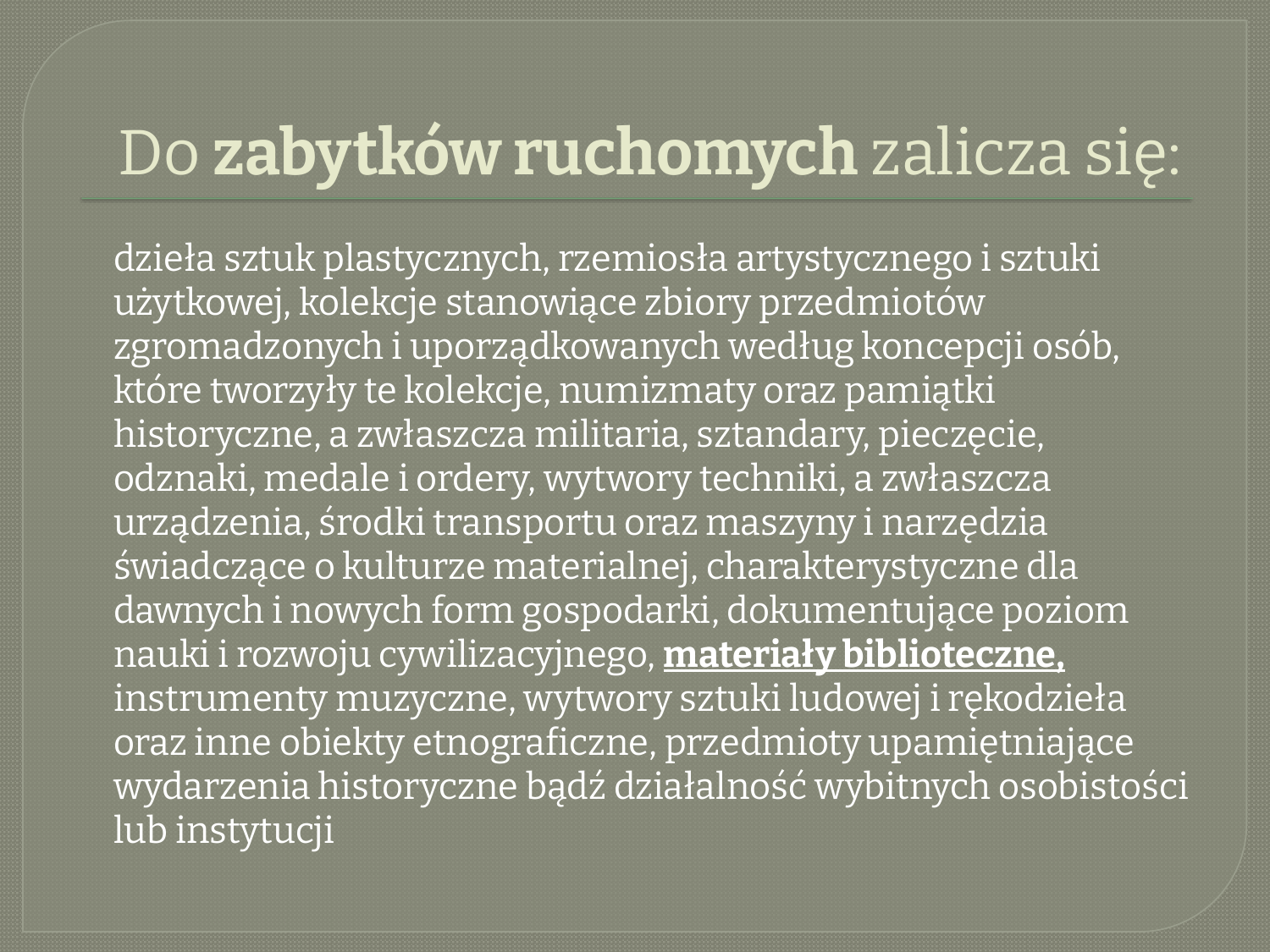

# Do zabytków ruchomych zalicza się:
	dzieła sztuk plastycznych, rzemiosła artystycznego i sztuki użytkowej, kolekcje stanowiące zbiory przedmiotów zgromadzonych i uporządkowanych według koncepcji osób, które tworzyły te kolekcje, numizmaty oraz pamiątki historyczne, a zwłaszcza militaria, sztandary, pieczęcie, odznaki, medale i ordery, wytwory techniki, a zwłaszcza urządzenia, środki transportu oraz maszyny i narzędzia świadczące o kulturze materialnej, charakterystyczne dla dawnych i nowych form gospodarki, dokumentujące poziom nauki i rozwoju cywilizacyjnego, materiały biblioteczne, instrumenty muzyczne, wytwory sztuki ludowej i rękodzieła oraz inne obiekty etnograficzne, przedmioty upamiętniające wydarzenia historyczne bądź działalność wybitnych osobistości lub instytucji